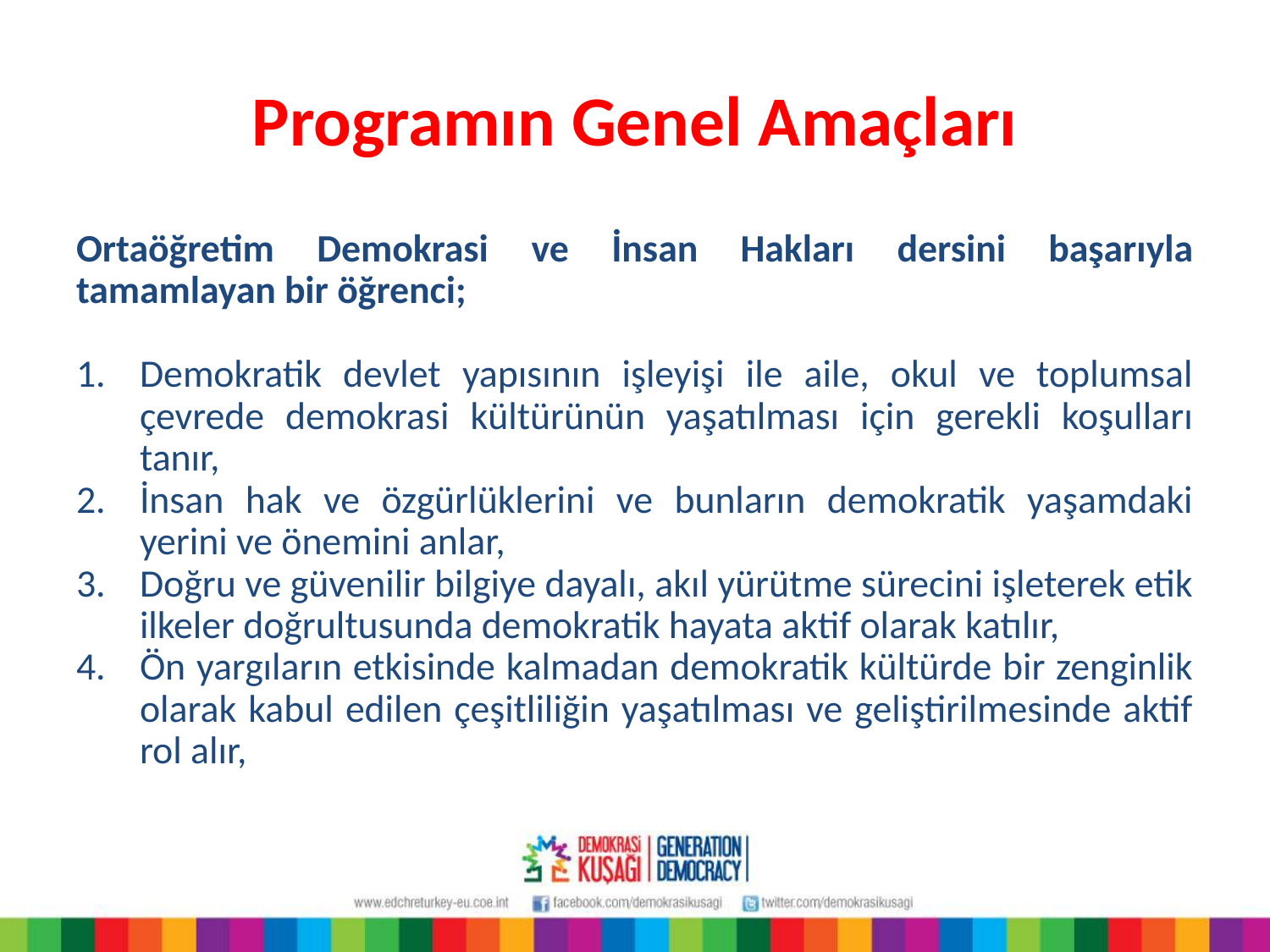

# Programın Genel Amaçları
Ortaöğretim Demokrasi ve İnsan Hakları dersini başarıyla tamamlayan bir öğrenci;

Demokratik devlet yapısının işleyişi ile aile, okul ve toplumsal çevrede demokrasi kültürünün yaşatılması için gerekli koşulları tanır,
İnsan hak ve özgürlüklerini ve bunların demokratik yaşamdaki yerini ve önemini anlar,
Doğru ve güvenilir bilgiye dayalı, akıl yürütme sürecini işleterek etik ilkeler doğrultusunda demokratik hayata aktif olarak katılır,
Ön yargıların etkisinde kalmadan demokratik kültürde bir zenginlik olarak kabul edilen çeşitliliğin yaşatılması ve geliştirilmesinde aktif rol alır,